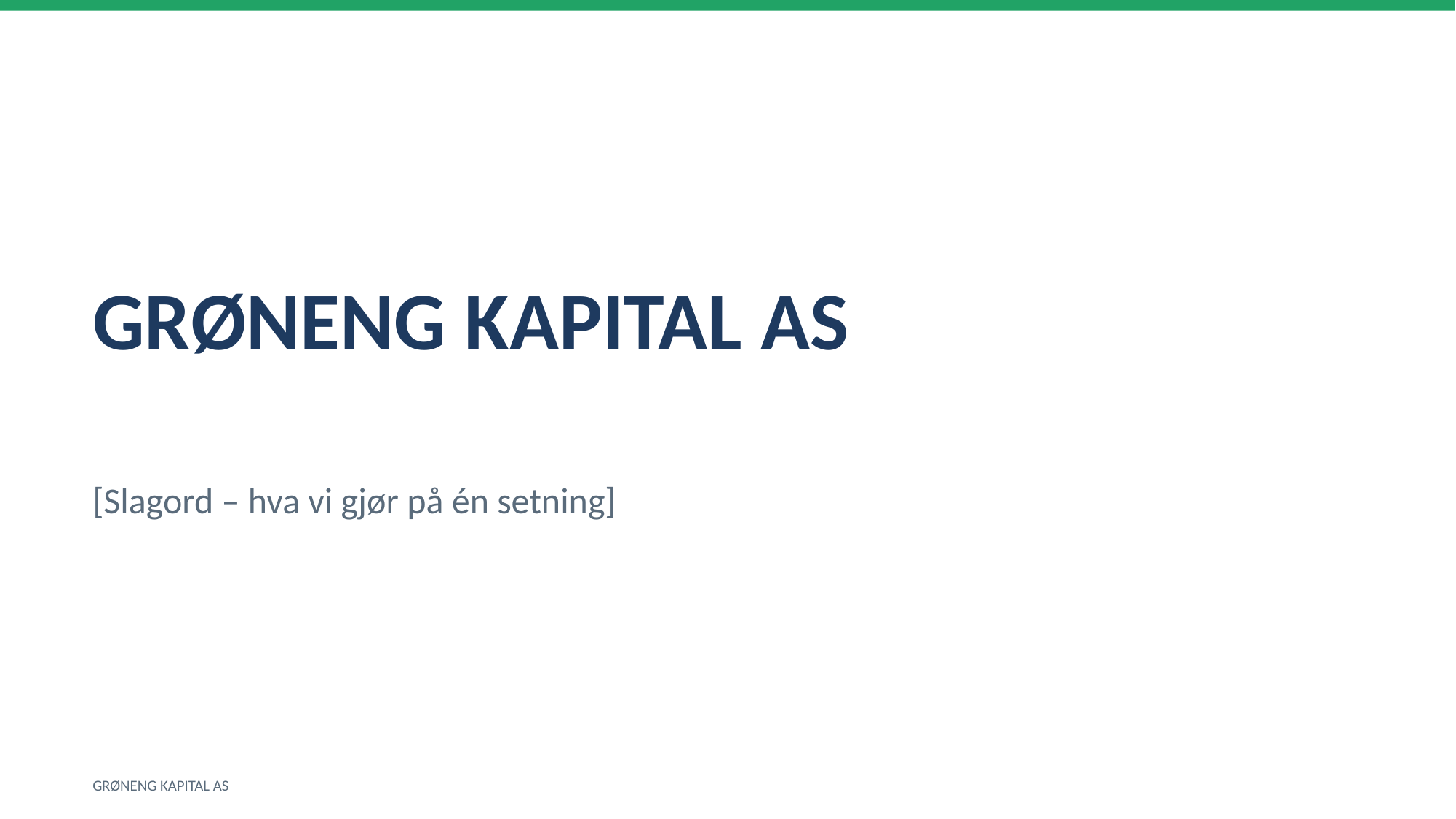

GRØNENG KAPITAL AS
[Slagord – hva vi gjør på én setning]
GRØNENG KAPITAL AS